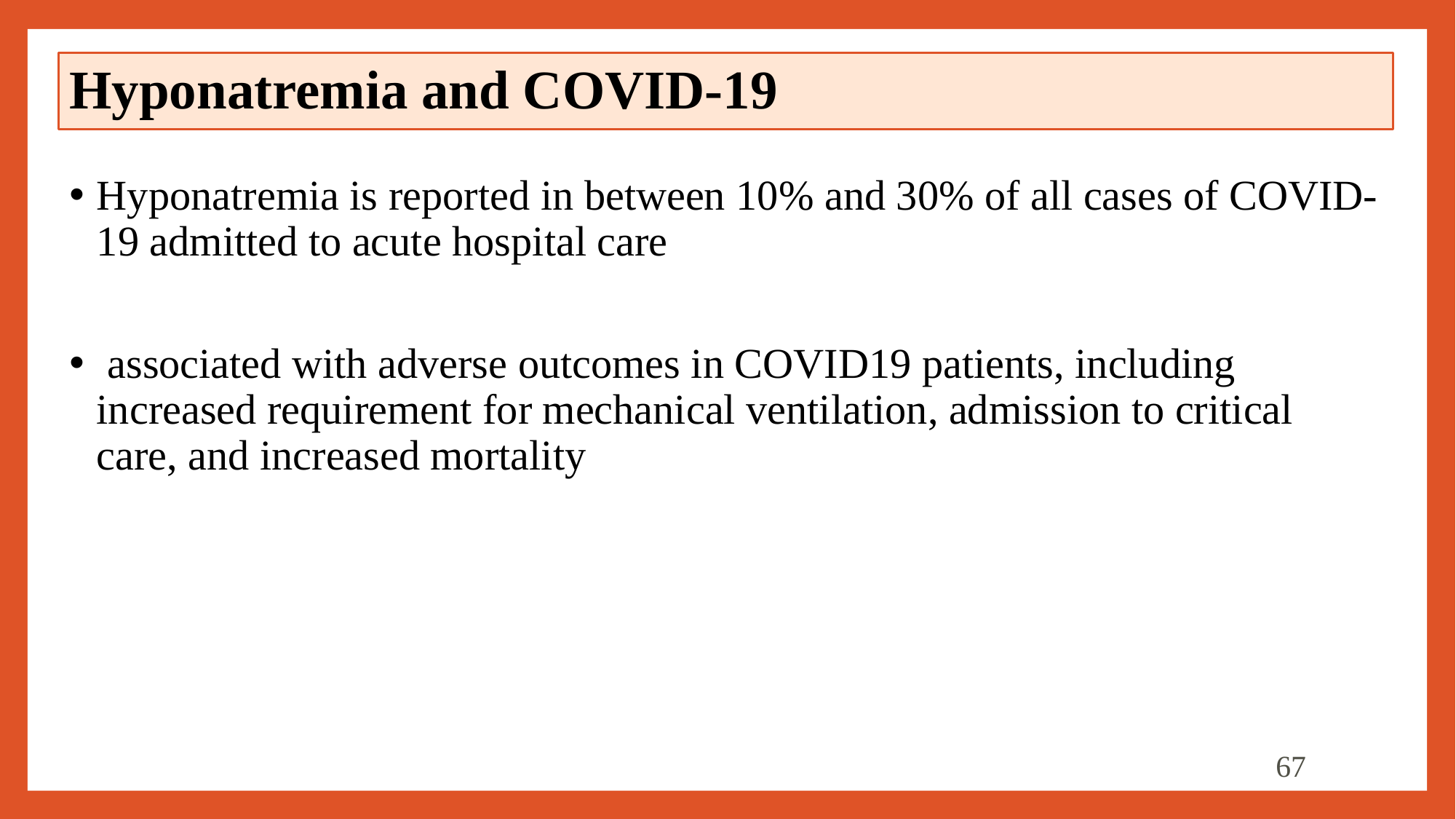

# Hyponatremia and COVID-19
Hyponatremia is reported in between 10% and 30% of all cases of COVID-19 admitted to acute hospital care

 associated with adverse outcomes in COVID19 patients, including increased requirement for mechanical ventilation, admission to critical care, and increased mortality

67